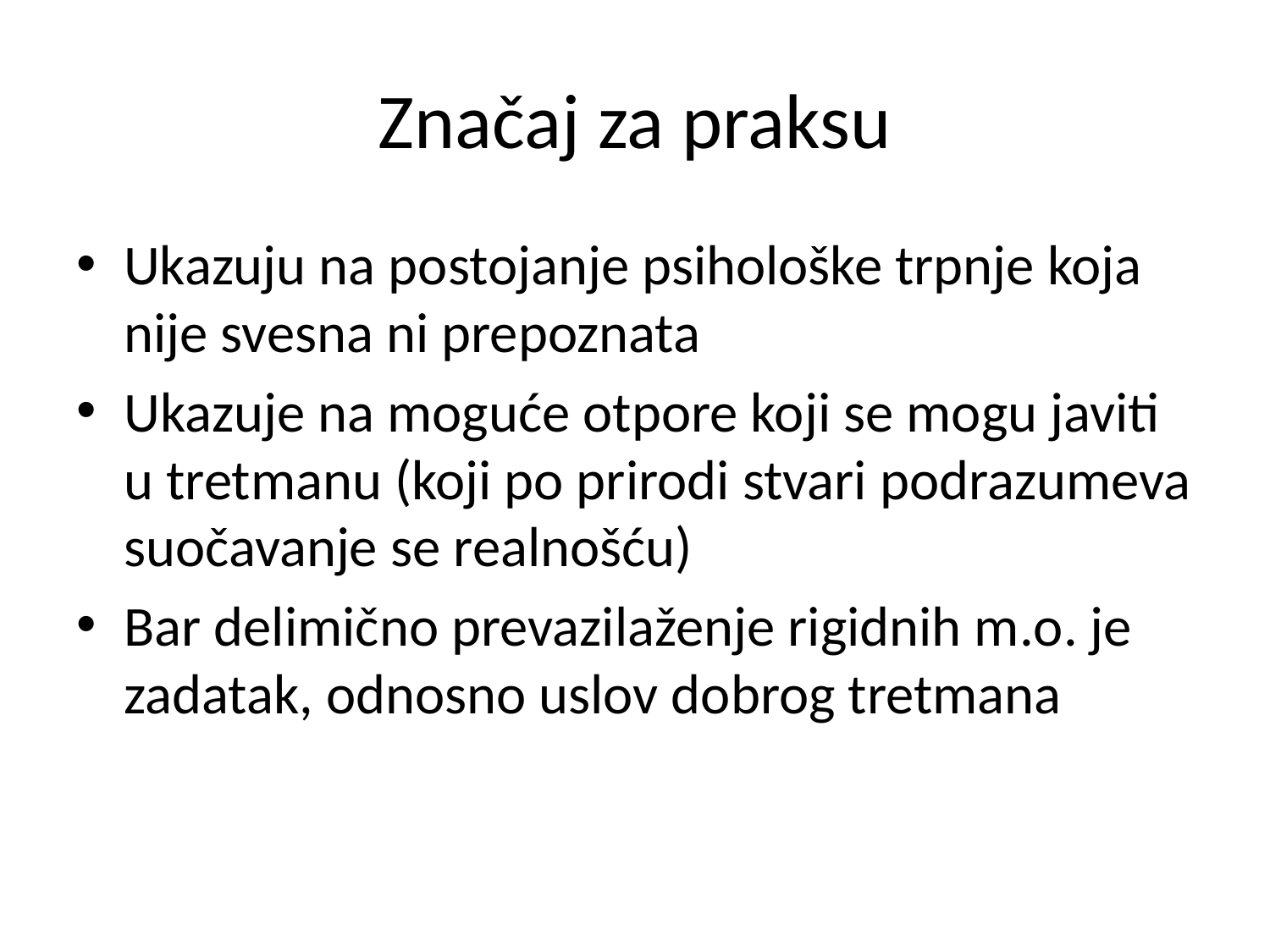

# Značaj za praksu
Ukazuju na postojanje psihološke trpnje koja nije svesna ni prepoznata
Ukazuje na moguće otpore koji se mogu javiti u tretmanu (koji po prirodi stvari podrazumeva suočavanje se realnošću)
Bar delimično prevazilaženje rigidnih m.o. je zadatak, odnosno uslov dobrog tretmana